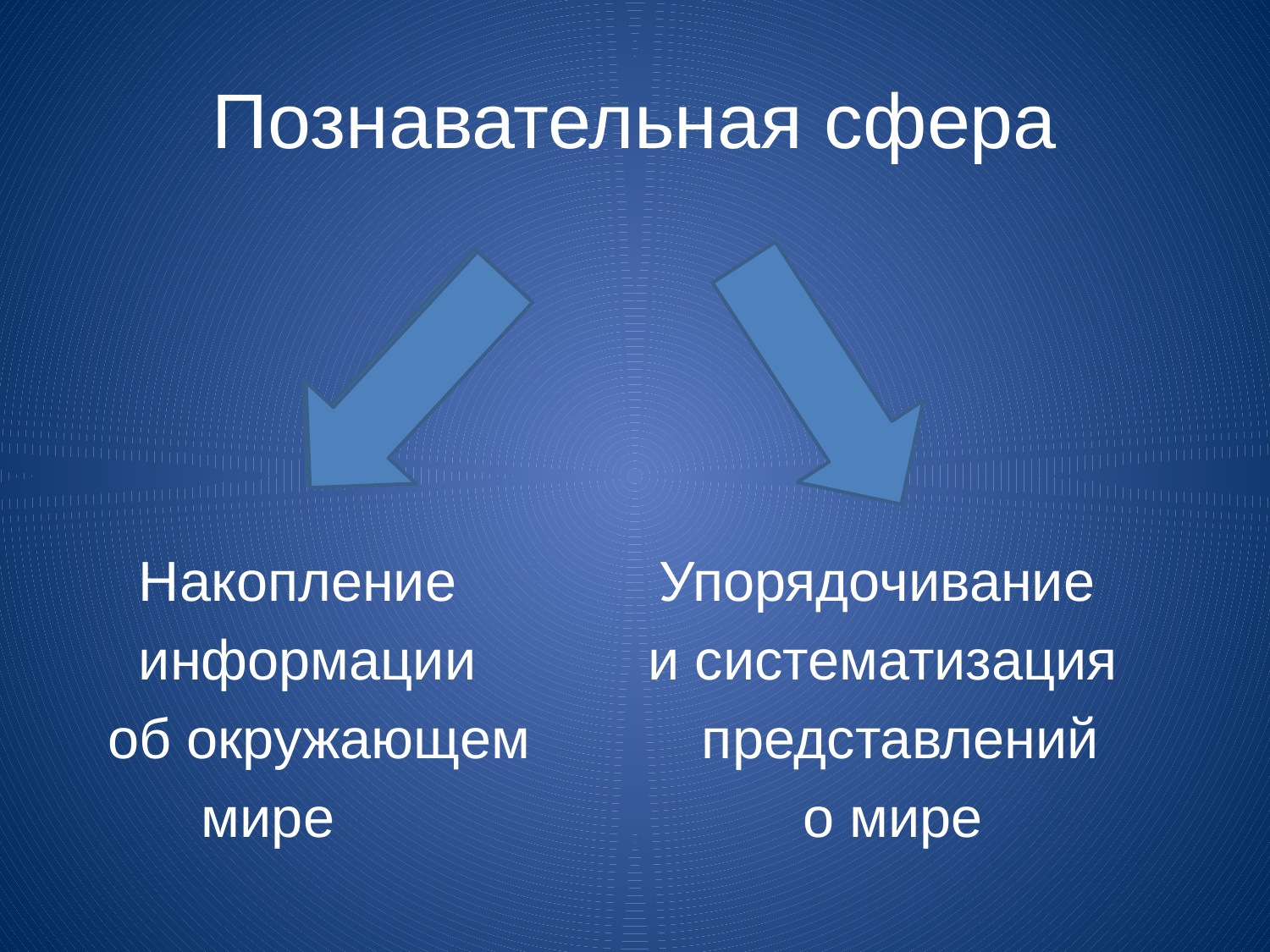

# Познавательная сфера

    Накопление             Упорядочивание
    информации           и систематизация
  об окружающем           представлений
        мире                              о мире